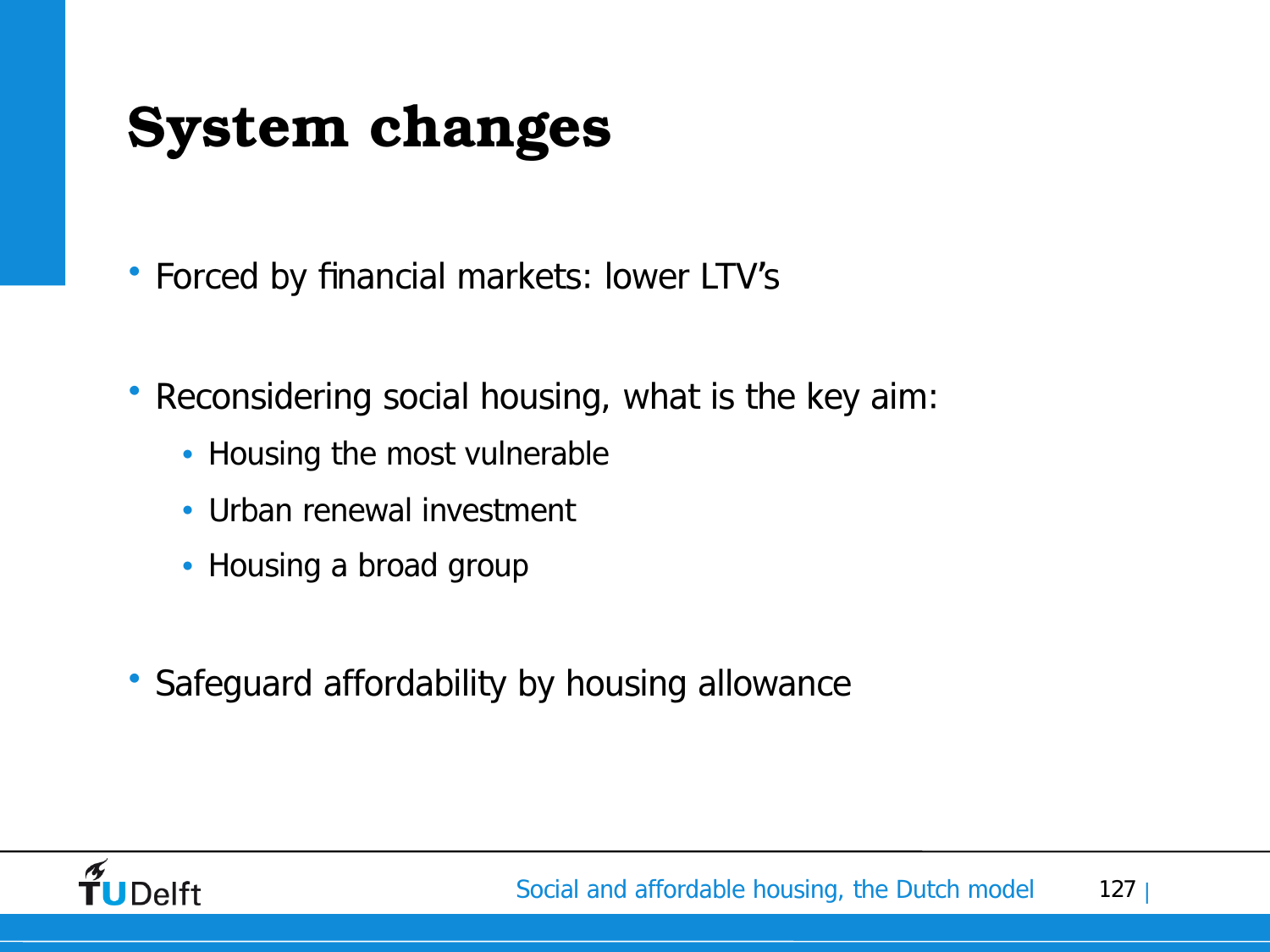

# System changes
Forced by financial markets: lower LTV’s

Reconsidering social housing, what is the key aim:
Housing the most vulnerable
Urban renewal investment
Housing a broad group

Safeguard affordability by housing allowance